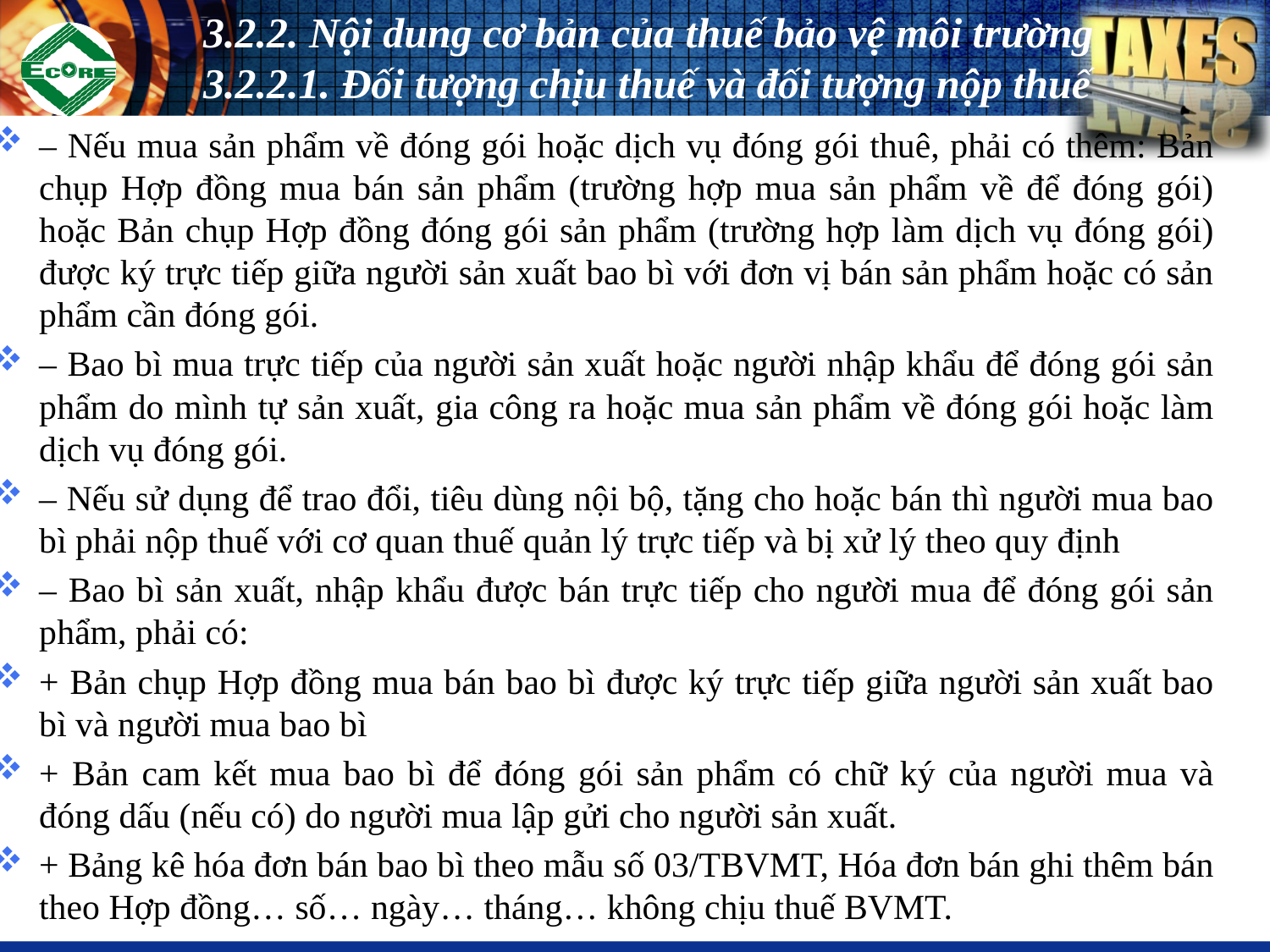

# 3.2.2. Nội dung cơ bản của thuế bảo vệ môi trường 3.2.2.1. Đối tượng chịu thuế và đối tượng nộp thuế
– Nếu mua sản phẩm về đóng gói hoặc dịch vụ đóng gói thuê, phải có thêm: Bản chụp Hợp đồng mua bán sản phẩm (trường hợp mua sản phẩm về để đóng gói) hoặc Bản chụp Hợp đồng đóng gói sản phẩm (trường hợp làm dịch vụ đóng gói) được ký trực tiếp giữa người sản xuất bao bì với đơn vị bán sản phẩm hoặc có sản phẩm cần đóng gói.
– Bao bì mua trực tiếp của người sản xuất hoặc người nhập khẩu để đóng gói sản phẩm do mình tự sản xuất, gia công ra hoặc mua sản phẩm về đóng gói hoặc làm dịch vụ đóng gói.
– Nếu sử dụng để trao đổi, tiêu dùng nội bộ, tặng cho hoặc bán thì người mua bao bì phải nộp thuế với cơ quan thuế quản lý trực tiếp và bị xử lý theo quy định
– Bao bì sản xuất, nhập khẩu được bán trực tiếp cho người mua để đóng gói sản phẩm, phải có:
+ Bản chụp Hợp đồng mua bán bao bì được ký trực tiếp giữa người sản xuất bao bì và người mua bao bì
+ Bản cam kết mua bao bì để đóng gói sản phẩm có chữ ký của người mua và đóng dấu (nếu có) do người mua lập gửi cho người sản xuất.
+ Bảng kê hóa đơn bán bao bì theo mẫu số 03/TBVMT, Hóa đơn bán ghi thêm bán theo Hợp đồng… số… ngày… tháng… không chịu thuế BVMT.